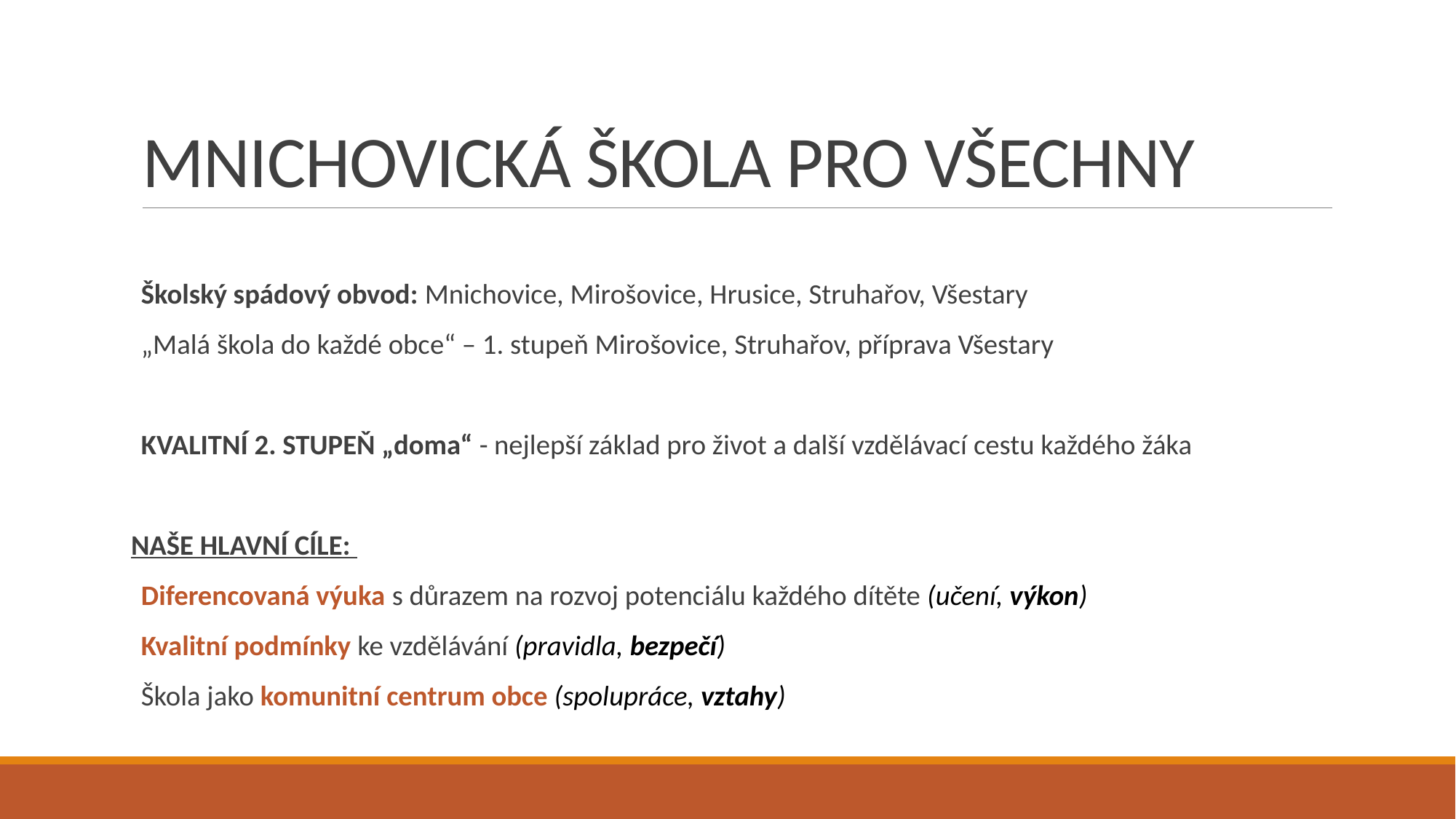

# MNICHOVICKÁ ŠKOLA PRO VŠECHNY

Školský spádový obvod: Mnichovice, Mirošovice, Hrusice, Struhařov, Všestary
„Malá škola do každé obce“ – 1. stupeň Mirošovice, Struhařov, příprava Všestary

KVALITNÍ 2. STUPEŇ „doma“ - nejlepší základ pro život a další vzdělávací cestu každého žáka

NAŠE HLAVNÍ CÍLE:
Diferencovaná výuka s důrazem na rozvoj potenciálu každého dítěte (učení, výkon)
Kvalitní podmínky ke vzdělávání (pravidla, bezpečí)
Škola jako komunitní centrum obce (spolupráce, vztahy)